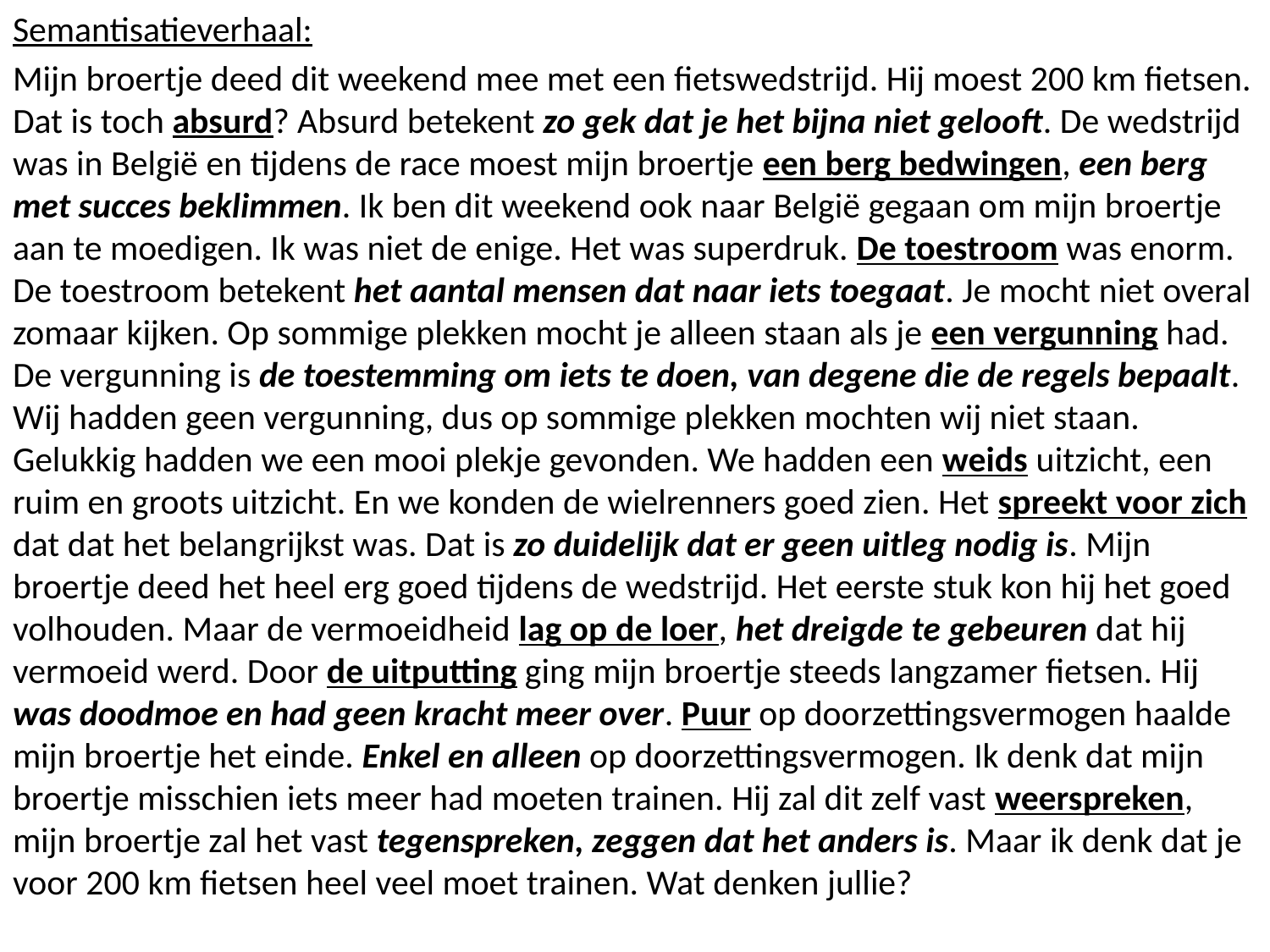

Semantisatieverhaal:
Mijn broertje deed dit weekend mee met een fietswedstrijd. Hij moest 200 km fietsen. Dat is toch absurd? Absurd betekent zo gek dat je het bijna niet gelooft. De wedstrijd was in België en tijdens de race moest mijn broertje een berg bedwingen, een berg met succes beklimmen. Ik ben dit weekend ook naar België gegaan om mijn broertje aan te moedigen. Ik was niet de enige. Het was superdruk. De toestroom was enorm. De toestroom betekent het aantal mensen dat naar iets toegaat. Je mocht niet overal zomaar kijken. Op sommige plekken mocht je alleen staan als je een vergunning had. De vergunning is de toestemming om iets te doen, van degene die de regels bepaalt. Wij hadden geen vergunning, dus op sommige plekken mochten wij niet staan. Gelukkig hadden we een mooi plekje gevonden. We hadden een weids uitzicht, een ruim en groots uitzicht. En we konden de wielrenners goed zien. Het spreekt voor zich dat dat het belangrijkst was. Dat is zo duidelijk dat er geen uitleg nodig is. Mijn broertje deed het heel erg goed tijdens de wedstrijd. Het eerste stuk kon hij het goed volhouden. Maar de vermoeidheid lag op de loer, het dreigde te gebeuren dat hij vermoeid werd. Door de uitputting ging mijn broertje steeds langzamer fietsen. Hij was doodmoe en had geen kracht meer over. Puur op doorzettingsvermogen haalde mijn broertje het einde. Enkel en alleen op doorzettingsvermogen. Ik denk dat mijn broertje misschien iets meer had moeten trainen. Hij zal dit zelf vast weerspreken, mijn broertje zal het vast tegenspreken, zeggen dat het anders is. Maar ik denk dat je voor 200 km fietsen heel veel moet trainen. Wat denken jullie?